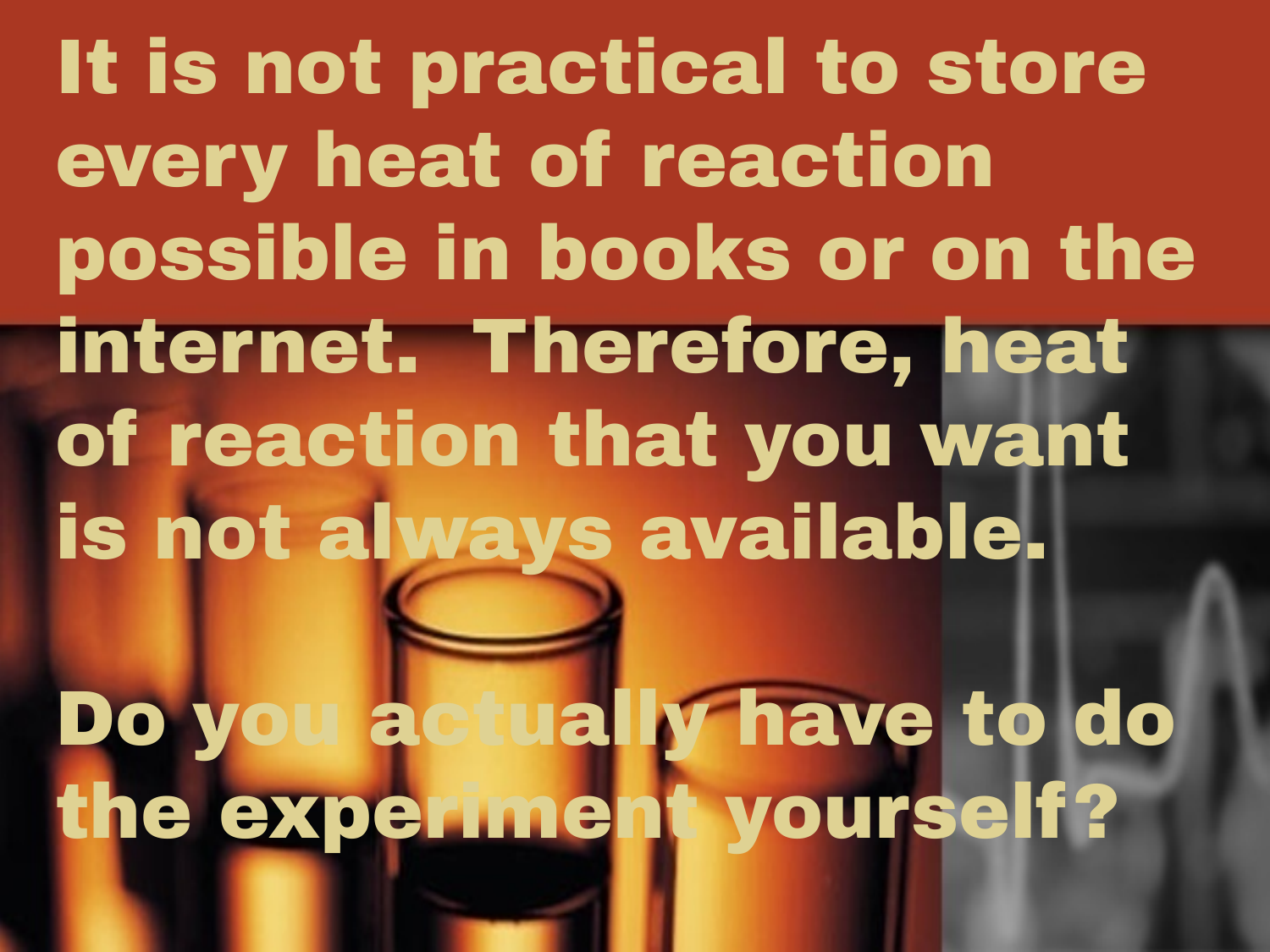

# It is not practical to store every heat of reaction possible in books or on the internet.  Therefore, heat of reaction that you want is not always available. Do you actually have to do the experiment yourself?